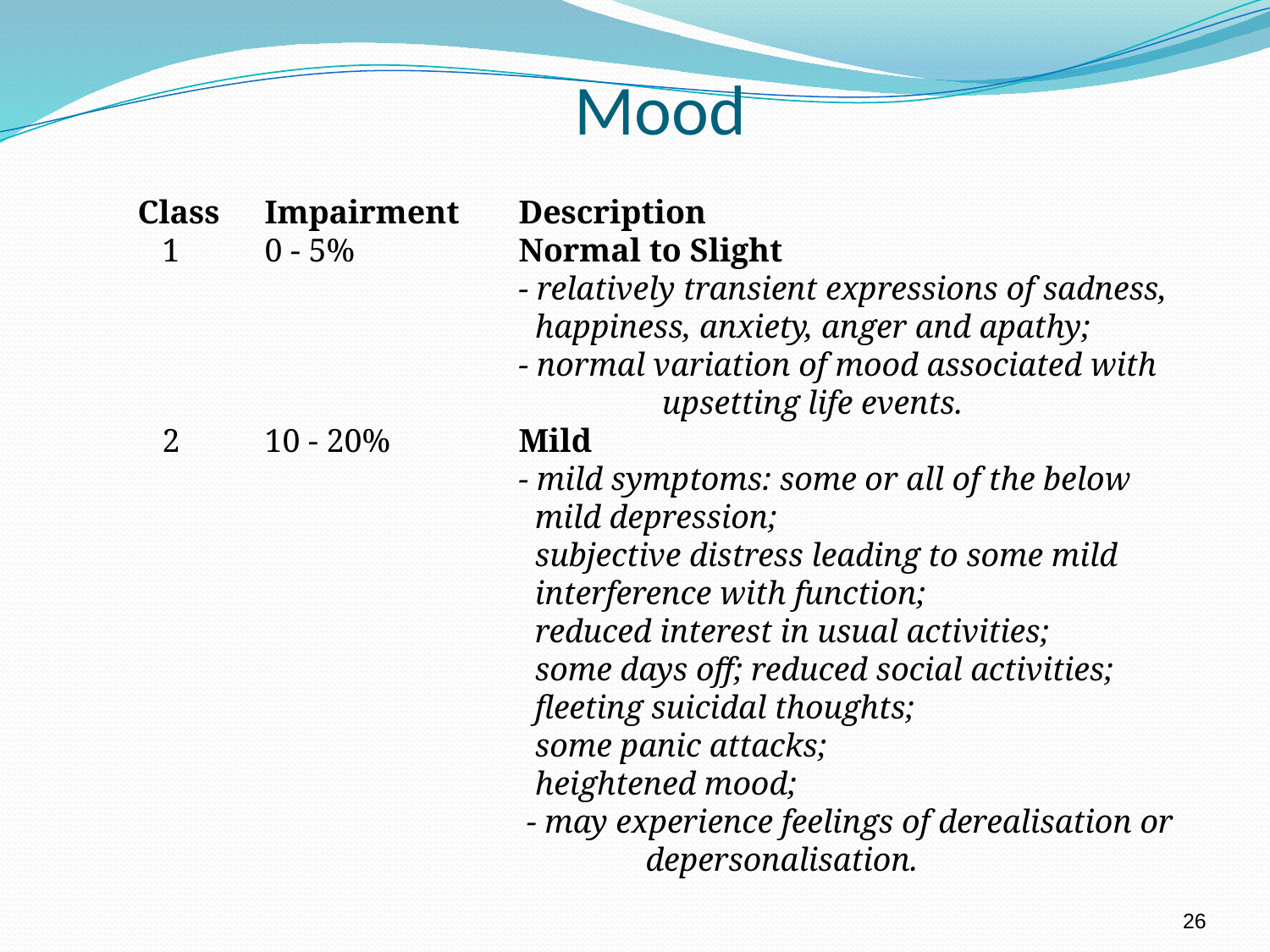

# Mood
Class	Impairment	Description
   1	0 - 5%		Normal to Slight
			- relatively transient expressions of sadness,
	  happiness, anxiety, anger and apathy;
	- normal variation of mood associated with 	 	  upsetting life events.
   2	10 - 20%		Mild
			- mild symptoms: some or all of the below
			  mild depression;
			  subjective distress leading to some mild 				  interference with function;
			  reduced interest in usual activities;
			  some days off; reduced social activities;
			  fleeting suicidal thoughts;
			  some panic attacks;
			  heightened mood;
			 - may experience feelings of derealisation or 			   	depersonalisation.
26